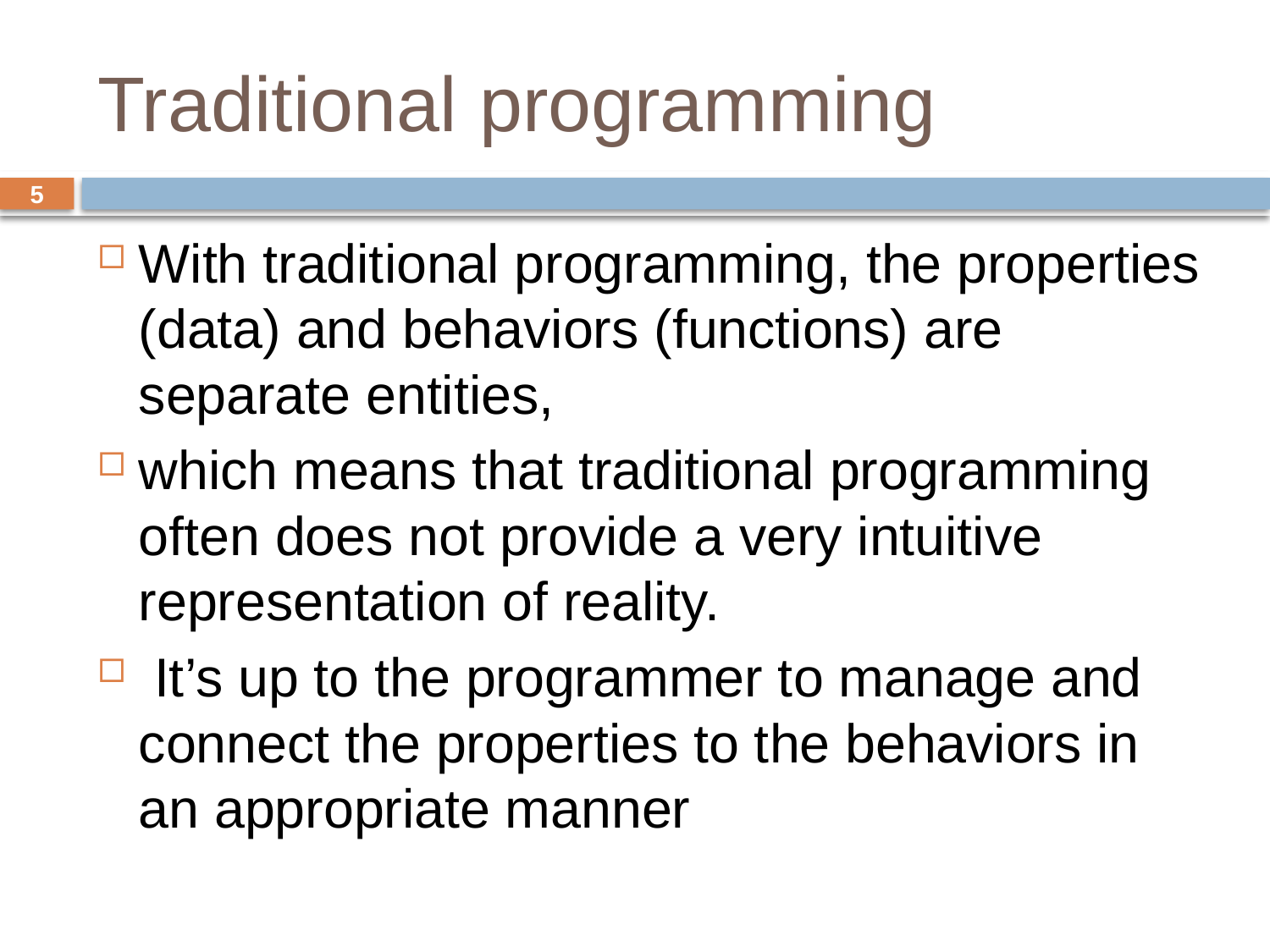

# Traditional programming
5
With traditional programming, the properties (data) and behaviors (functions) are separate entities,
which means that traditional programming often does not provide a very intuitive representation of reality.
 It’s up to the programmer to manage and connect the properties to the behaviors in an appropriate manner